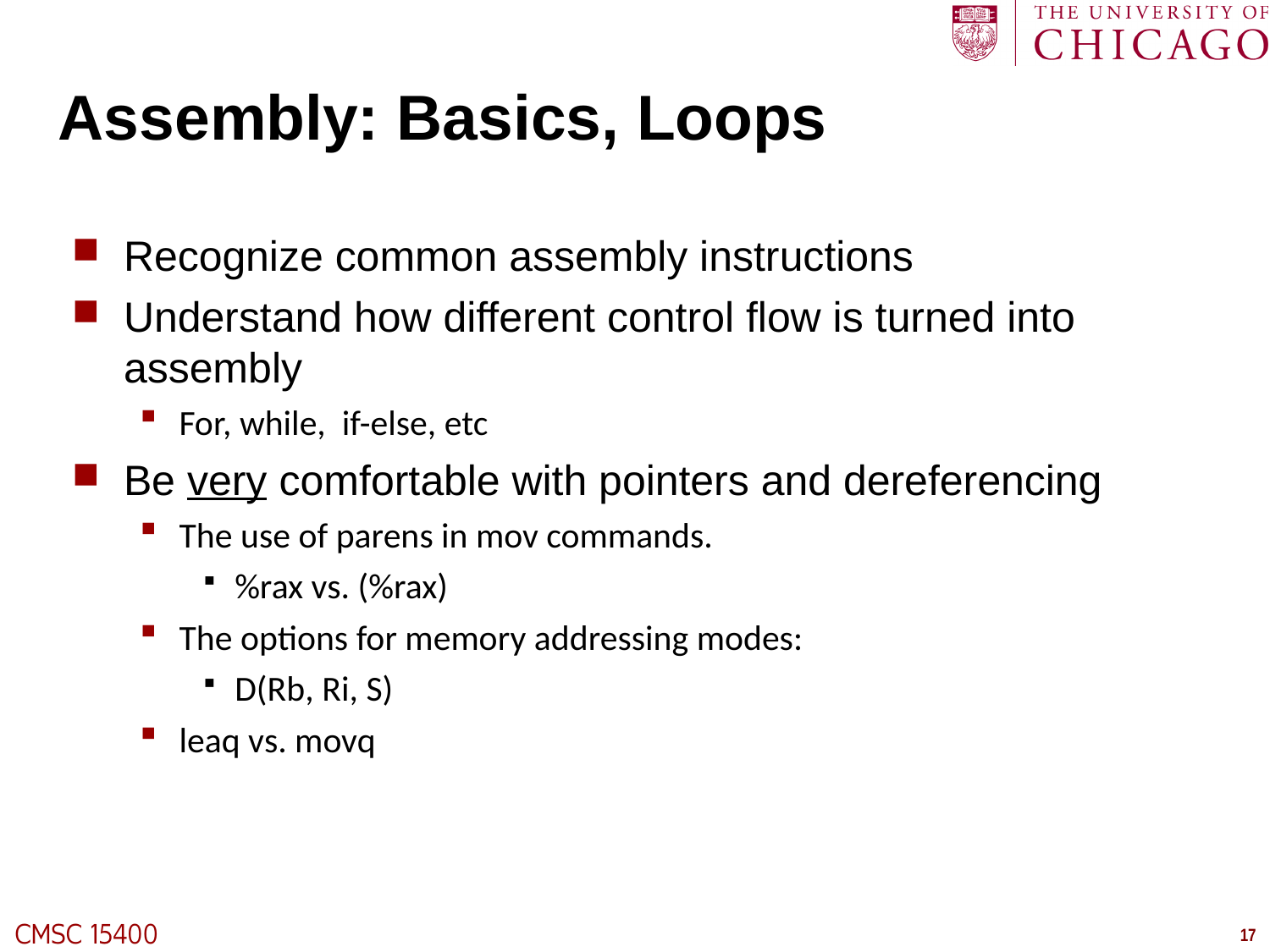

# Assembly: Basics, Loops
Recognize common assembly instructions
Understand how different control flow is turned into assembly
For, while,  if-else, etc
Be very comfortable with pointers and dereferencing
The use of parens in mov commands.
%rax vs. (%rax)
The options for memory addressing modes:
D(Rb, Ri, S)
leaq vs. movq